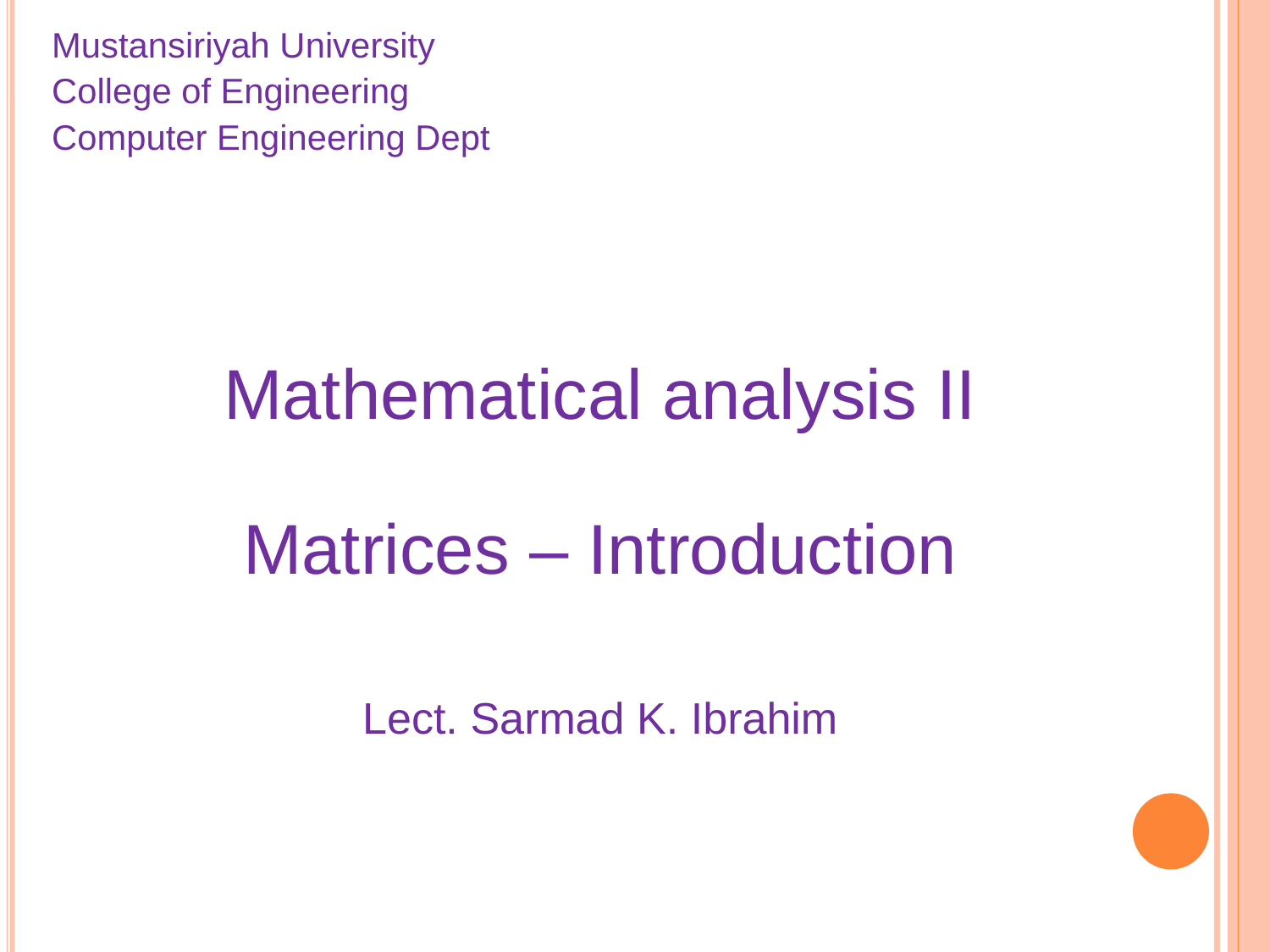

Mustansiriyah University
College of Engineering
Computer Engineering Dept
Mathematical analysis II

Matrices – Introduction

Lect. Sarmad K. Ibrahim